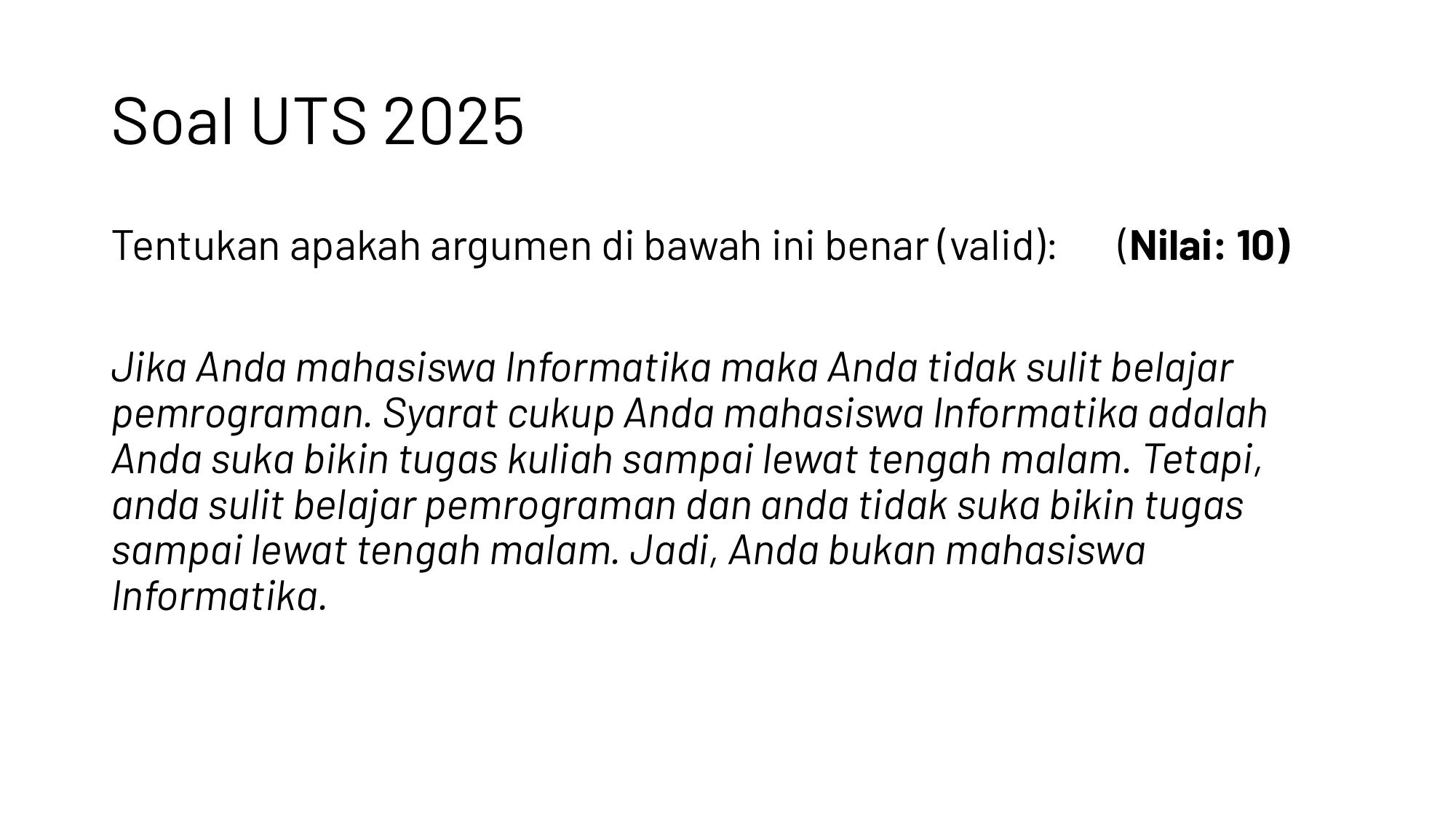

# Soal UTS 2025
Tentukan apakah argumen di bawah ini benar (valid):	   (Nilai: 10)

Jika Anda mahasiswa Informatika maka Anda tidak sulit belajar pemrograman. Syarat cukup Anda mahasiswa Informatika adalah Anda suka bikin tugas kuliah sampai lewat tengah malam. Tetapi, anda sulit belajar pemrograman dan anda tidak suka bikin tugas sampai lewat tengah malam. Jadi, Anda bukan mahasiswa Informatika.